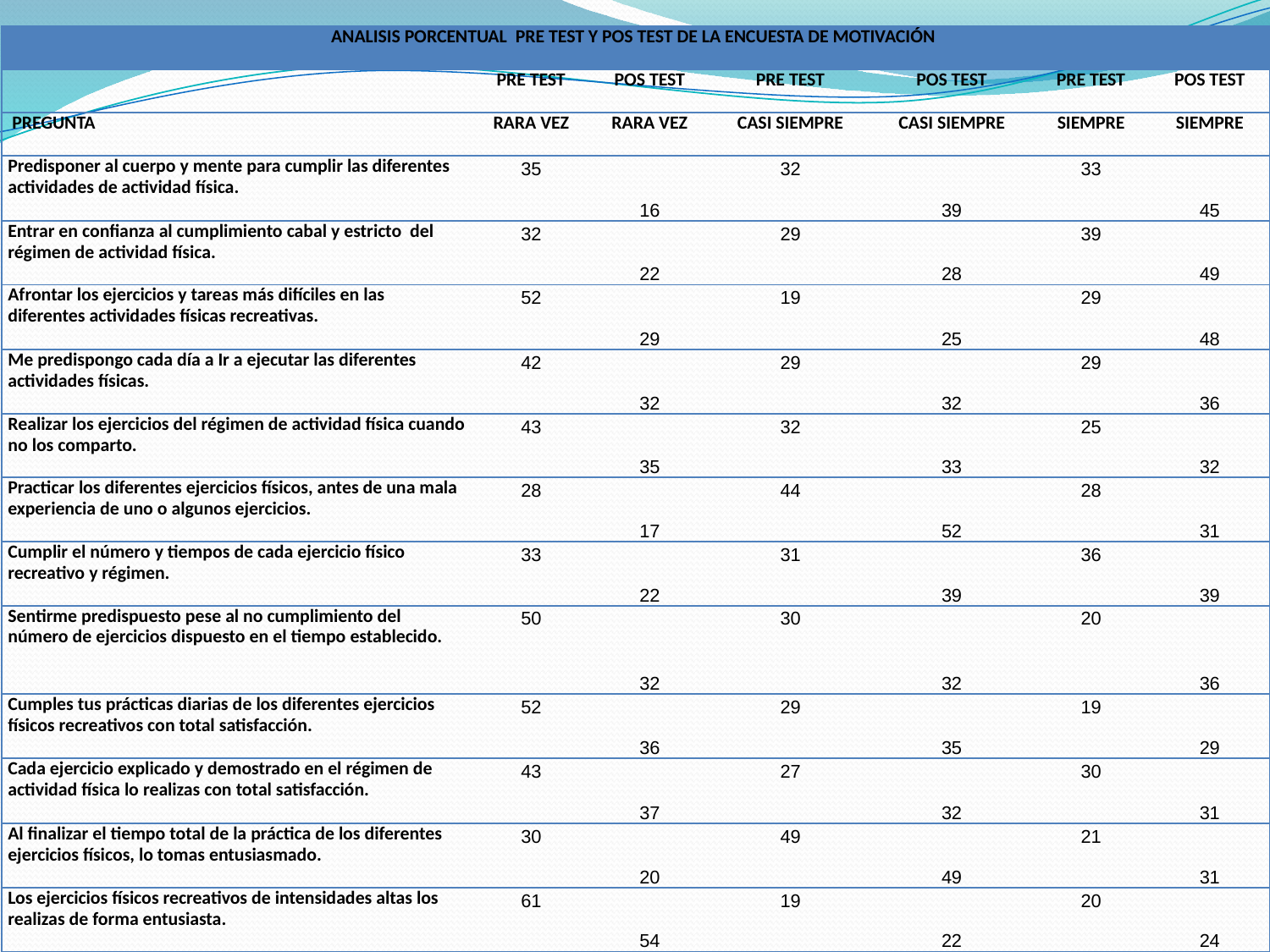

| ANALISIS PORCENTUAL PRE TEST Y POS TEST DE LA ENCUESTA DE MOTIVACIÓN |  |  |  |  |  |  |
| --- | --- | --- | --- | --- | --- | --- |
|  | PRE TEST | POS TEST | PRE TEST | POS TEST | PRE TEST | POS TEST |
| PREGUNTA | RARA VEZ | RARA VEZ | CASI SIEMPRE | CASI SIEMPRE | SIEMPRE | SIEMPRE |
| Predisponer al cuerpo y mente para cumplir las diferentes actividades de actividad física. | 35 | 16 | 32 | 39 | 33 | 45 |
| Entrar en confianza al cumplimiento cabal y estricto del régimen de actividad física. | 32 | 22 | 29 | 28 | 39 | 49 |
| Afrontar los ejercicios y tareas más difíciles en las diferentes actividades físicas recreativas. | 52 | 29 | 19 | 25 | 29 | 48 |
| Me predispongo cada día a Ir a ejecutar las diferentes actividades físicas. | 42 | 32 | 29 | 32 | 29 | 36 |
| Realizar los ejercicios del régimen de actividad física cuando no los comparto. | 43 | 35 | 32 | 33 | 25 | 32 |
| Practicar los diferentes ejercicios físicos, antes de una mala experiencia de uno o algunos ejercicios. | 28 | 17 | 44 | 52 | 28 | 31 |
| Cumplir el número y tiempos de cada ejercicio físico recreativo y régimen. | 33 | 22 | 31 | 39 | 36 | 39 |
| Sentirme predispuesto pese al no cumplimiento del número de ejercicios dispuesto en el tiempo establecido. | 50 | 32 | 30 | 32 | 20 | 36 |
| Cumples tus prácticas diarias de los diferentes ejercicios físicos recreativos con total satisfacción. | 52 | 36 | 29 | 35 | 19 | 29 |
| Cada ejercicio explicado y demostrado en el régimen de actividad física lo realizas con total satisfacción. | 43 | 37 | 27 | 32 | 30 | 31 |
| Al finalizar el tiempo total de la práctica de los diferentes ejercicios físicos, lo tomas entusiasmado. | 30 | 20 | 49 | 49 | 21 | 31 |
| Los ejercicios físicos recreativos de intensidades altas los realizas de forma entusiasta. | 61 | 54 | 19 | 22 | 20 | 24 |